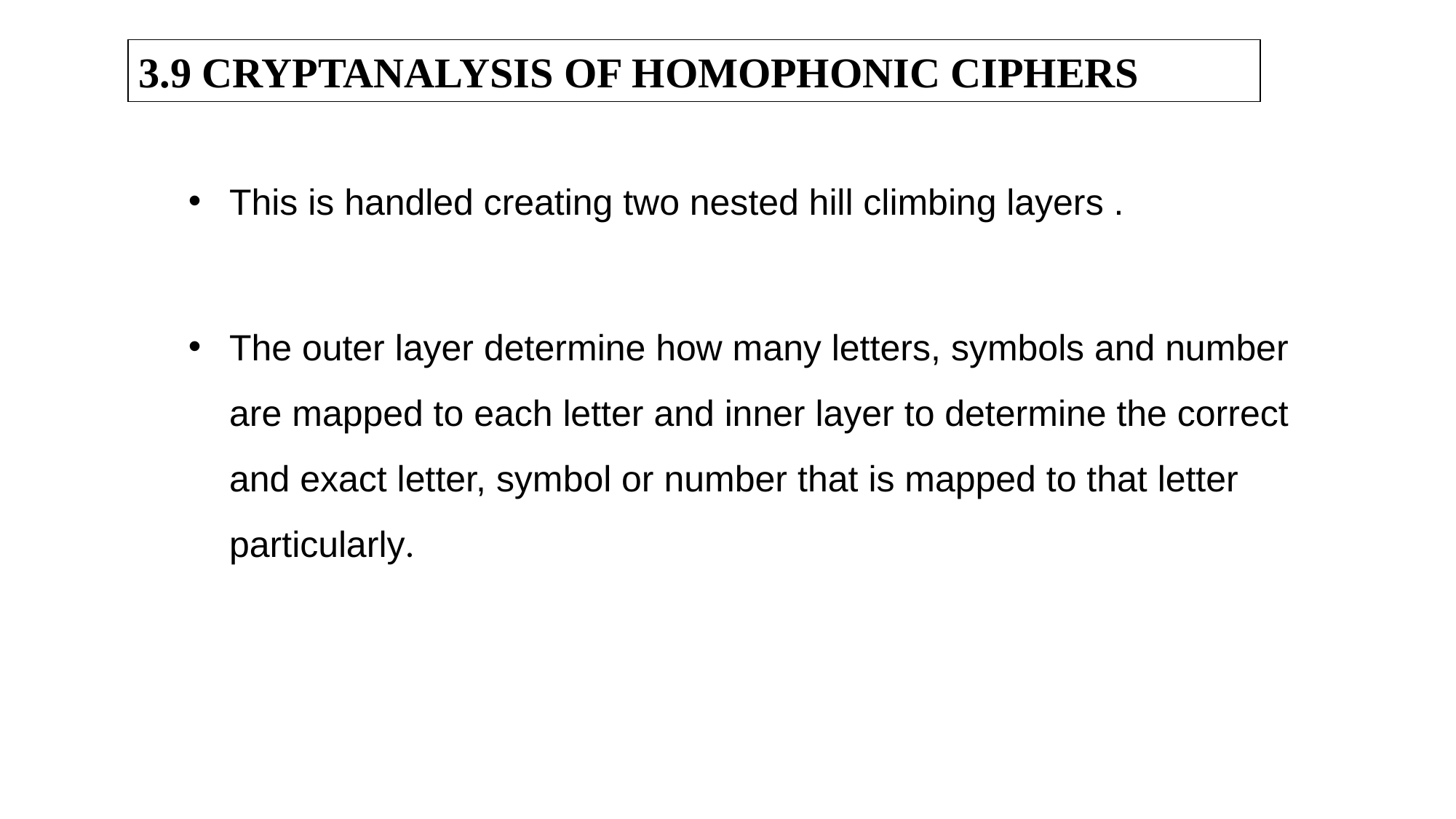

3.9 CRYPTANALYSIS OF HOMOPHONIC CIPHERS
This is handled creating two nested hill climbing layers .

The outer layer determine how many letters, symbols and number are mapped to each letter and inner layer to determine the correct and exact letter, symbol or number that is mapped to that letter particularly.